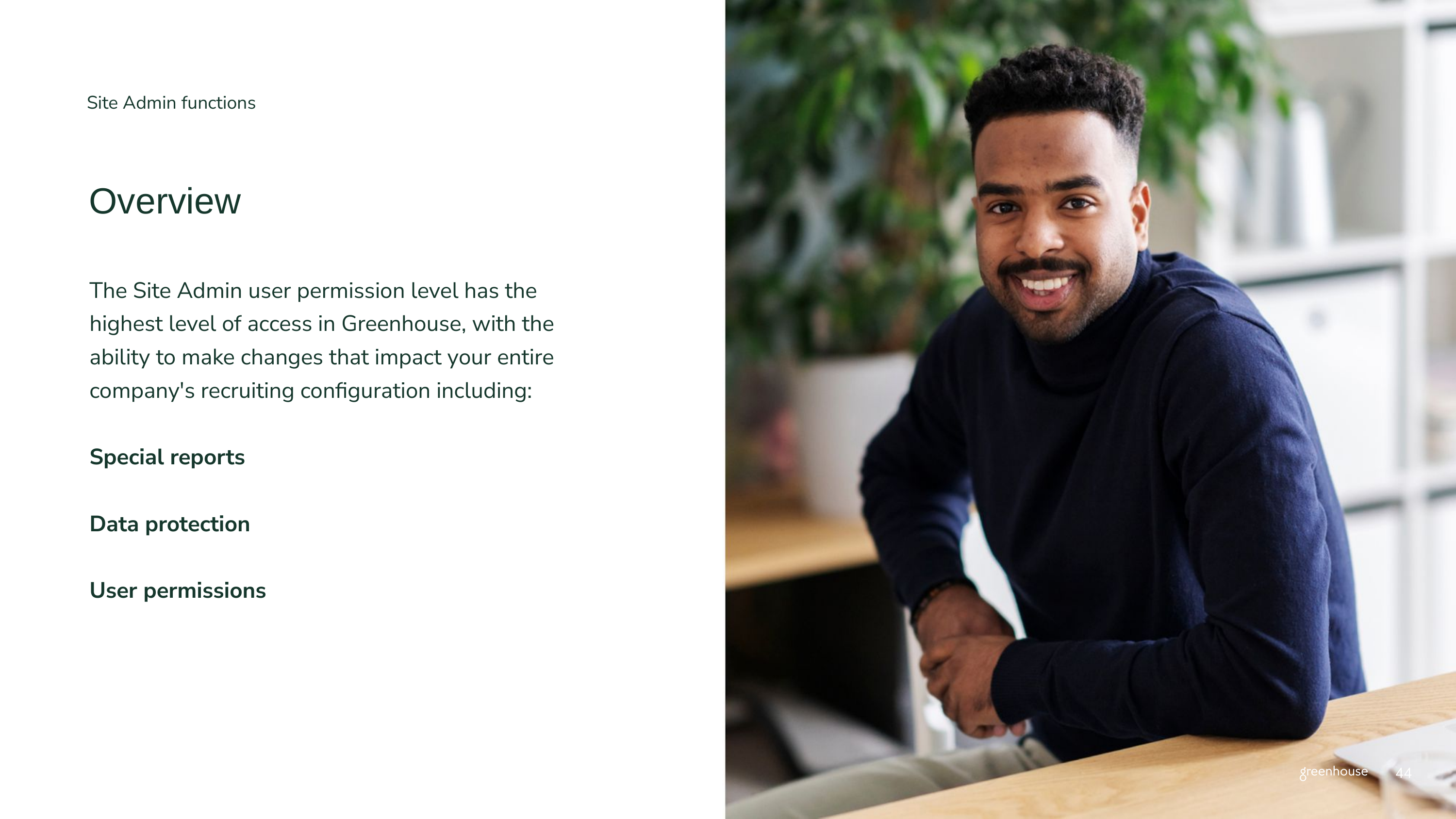

Site Admin functions

# Overview
The Site Admin user permission level has the highest level of access in Greenhouse, with the ability to make changes that impact your entire company's recruiting configuration including:

Special reports

Data protection

User permissions

44